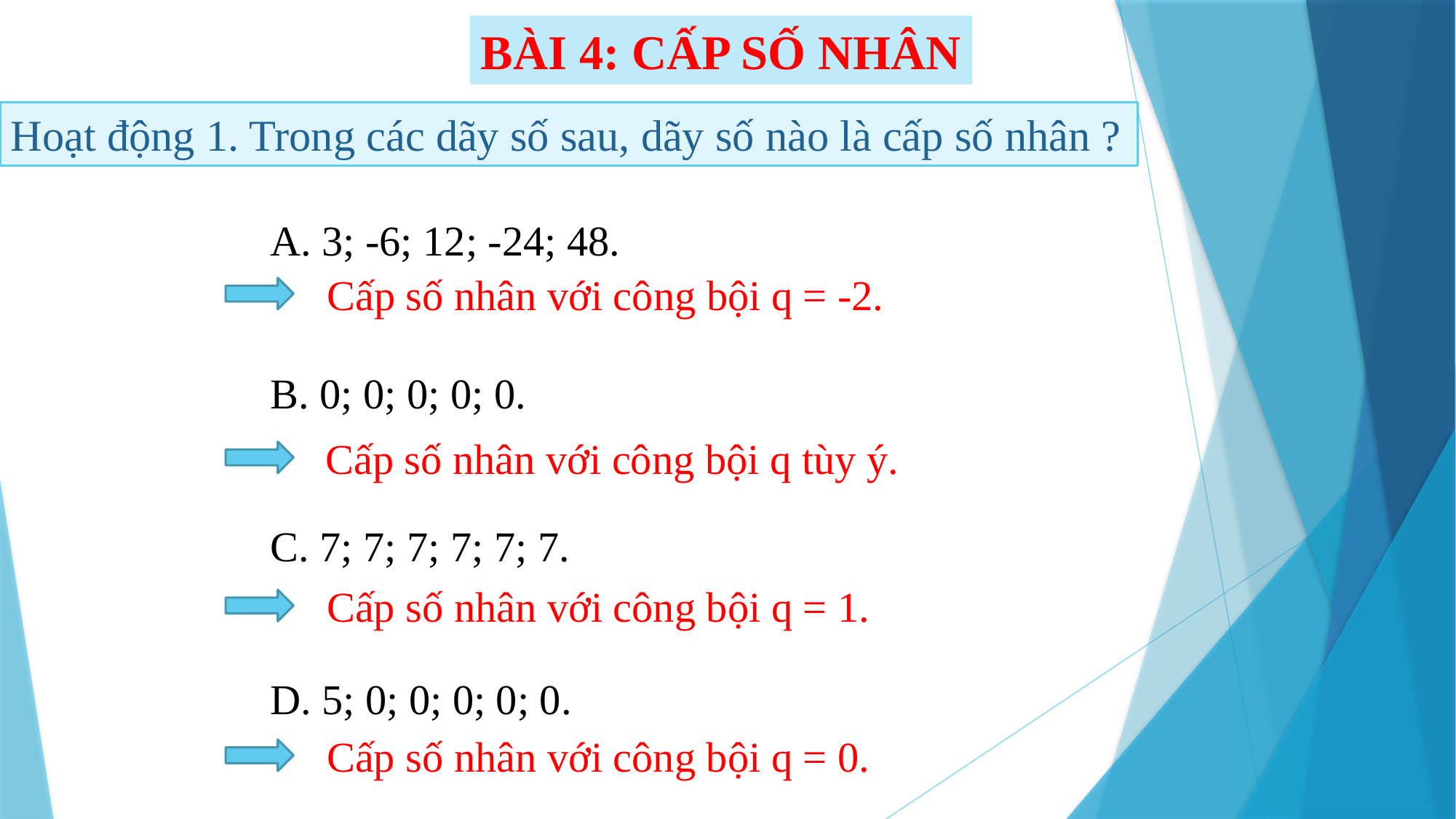

BÀI 4: CẤP SỐ NHÂN
Hoạt động 1. Trong các dãy số sau, dãy số nào là cấp số nhân ?
A. 3; -6; 12; -24; 48.

B. 0; 0; 0; 0; 0.

C. 7; 7; 7; 7; 7; 7.

D. 5; 0; 0; 0; 0; 0.

Cấp số nhân với công bội q = -2.

Cấp số nhân với công bội q tùy ý.

Cấp số nhân với công bội q = 1.

Cấp số nhân với công bội q = 0.